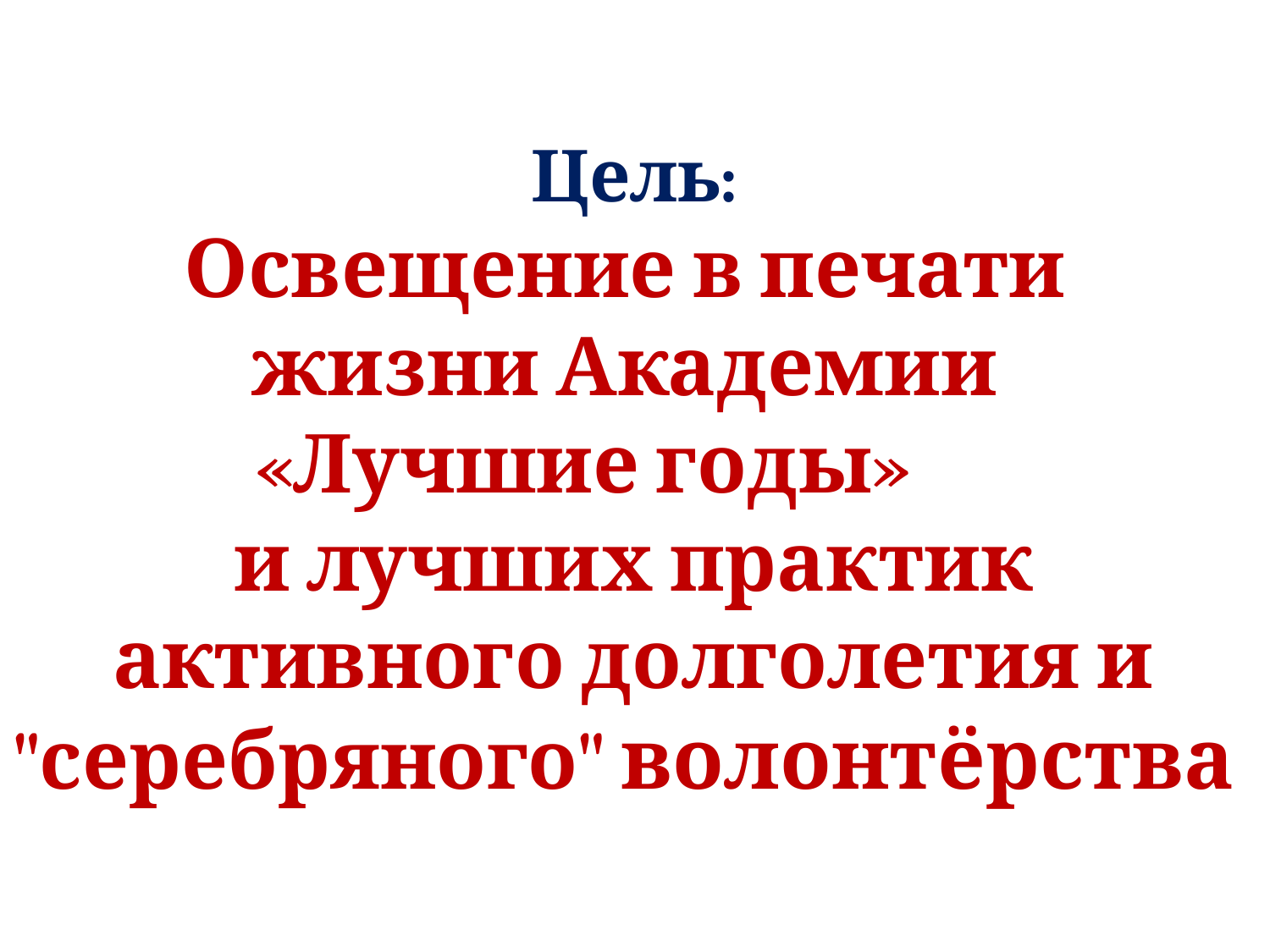

# Цель: Освещение в печати жизни Академии «Лучшие годы» и лучших практик активного долголетия и "серебряного" волонтёрства